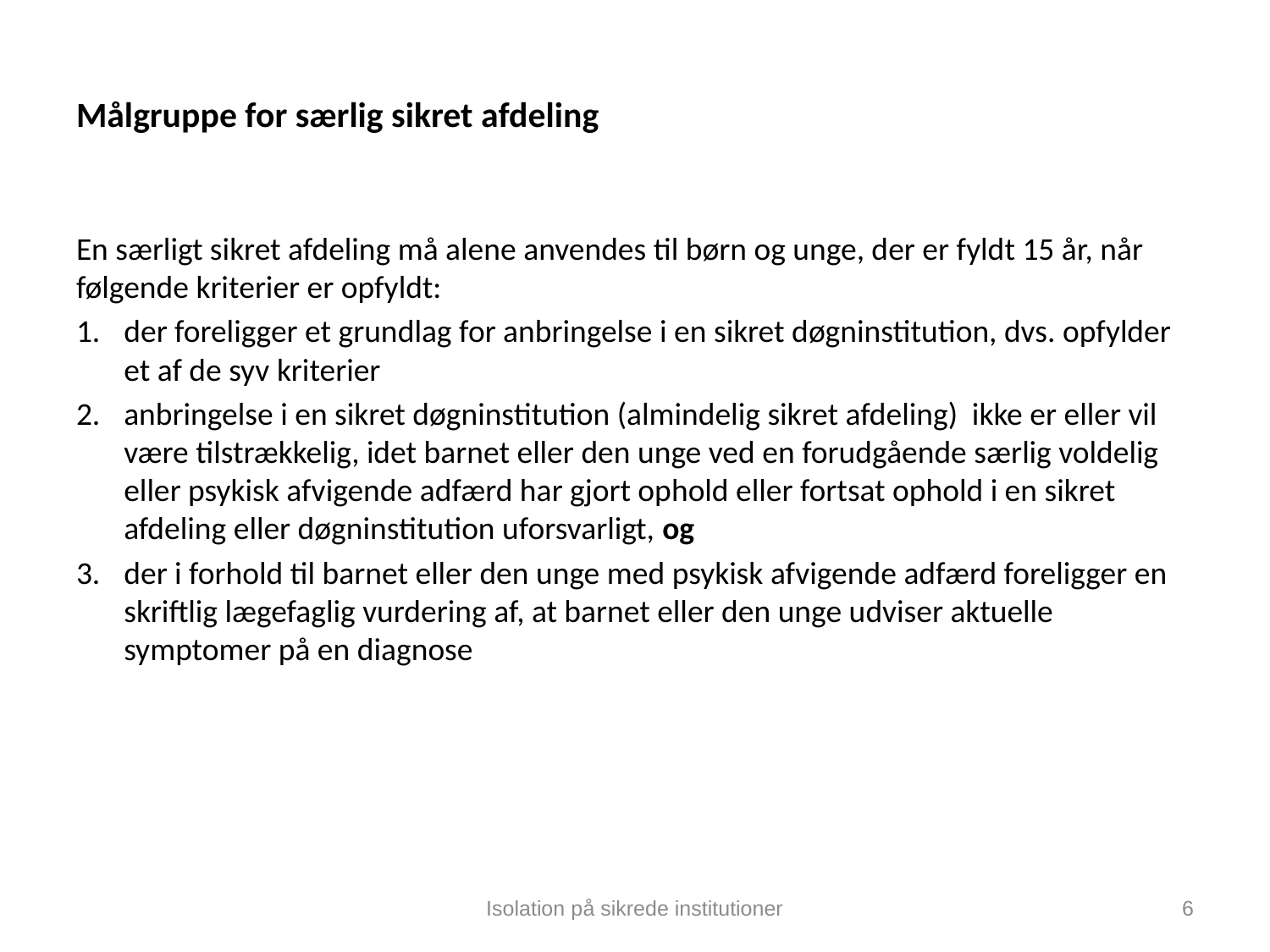

# Målgruppe for særlig sikret afdeling
En særligt sikret afdeling må alene anvendes til børn og unge, der er fyldt 15 år, når følgende kriterier er opfyldt:
der foreligger et grundlag for anbringelse i en sikret døgninstitution, dvs. opfylder et af de syv kriterier
anbringelse i en sikret døgninstitution (almindelig sikret afdeling)  ikke er eller vil være tilstrækkelig, idet barnet eller den unge ved en forudgående særlig voldelig eller psykisk afvigende adfærd har gjort ophold eller fortsat ophold i en sikret afdeling eller døgninstitution uforsvarligt, og
der i forhold til barnet eller den unge med psykisk afvigende adfærd foreligger en skriftlig lægefaglig vurdering af, at barnet eller den unge udviser aktuelle symptomer på en diagnose

Isolation på sikrede institutioner
6